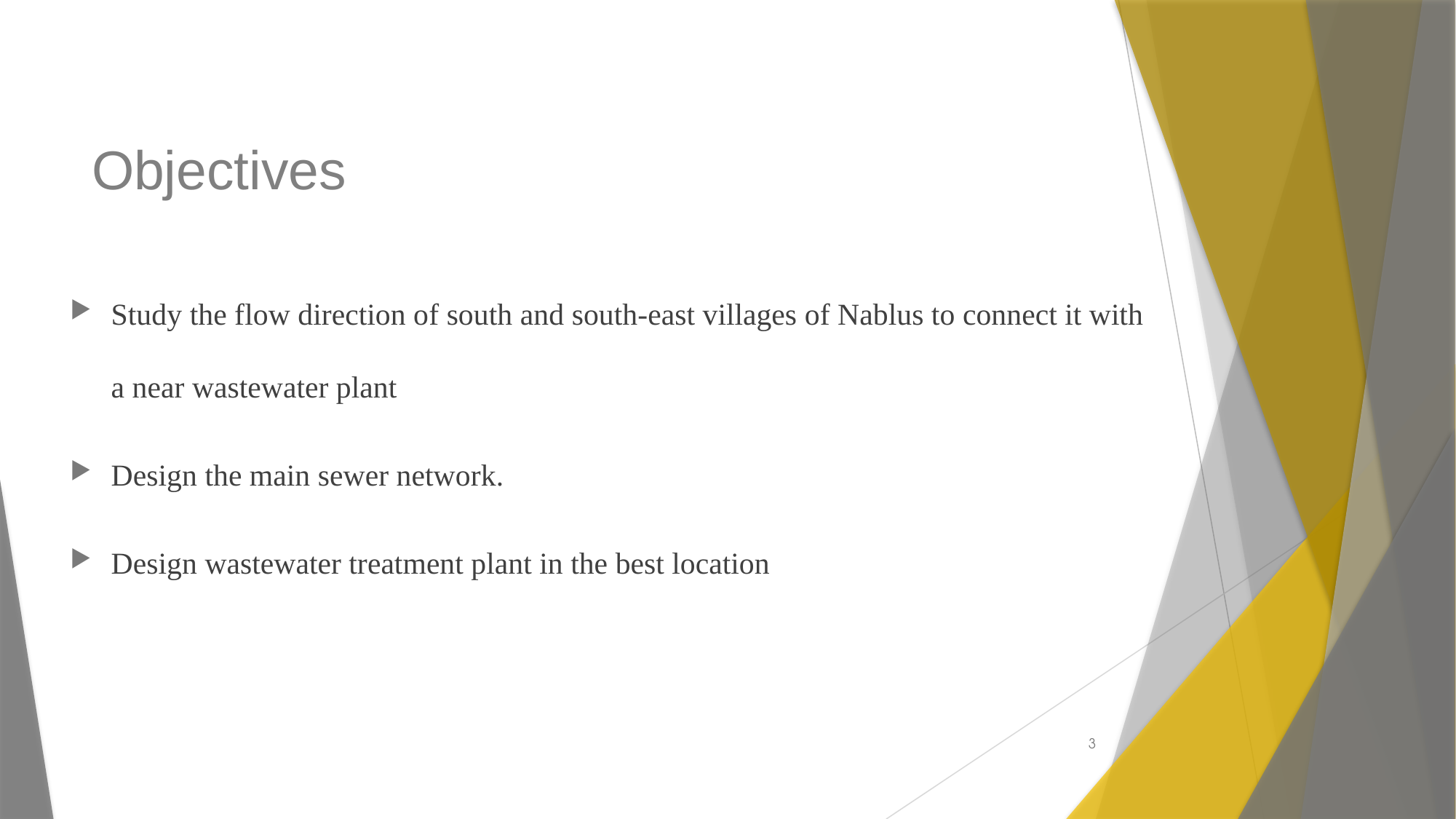

# Objectives
Study the flow direction of south and south-east villages of Nablus to connect it with a near wastewater plant
Design the main sewer network.
Design wastewater treatment plant in the best location
3